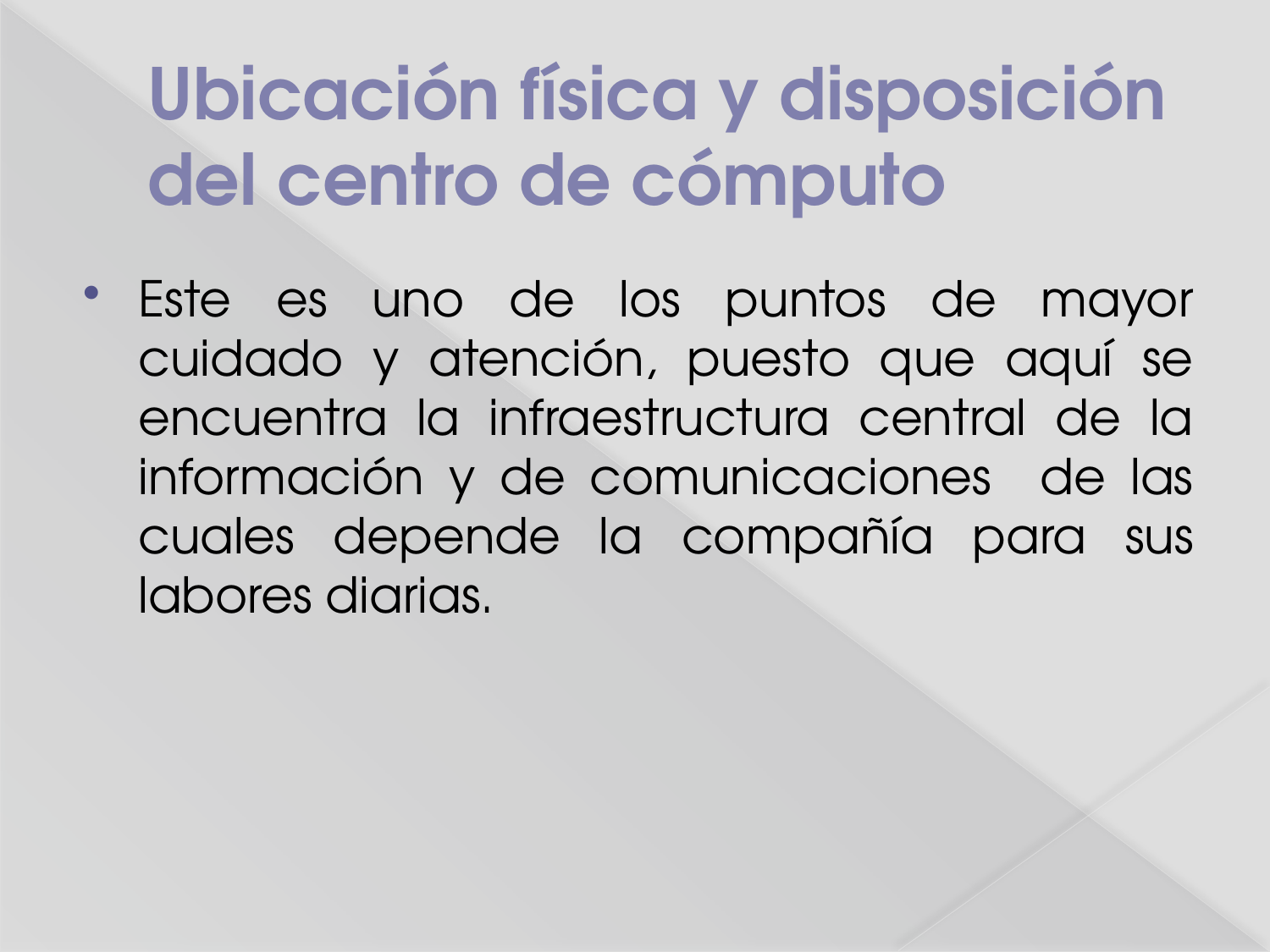

# Ubicación física y disposición del centro de cómputo
Este es uno de los puntos de mayor cuidado y atención, puesto que aquí se encuentra la infraestructura central de la información y de comunicaciones  de las cuales depende la compañía para sus labores diarias.